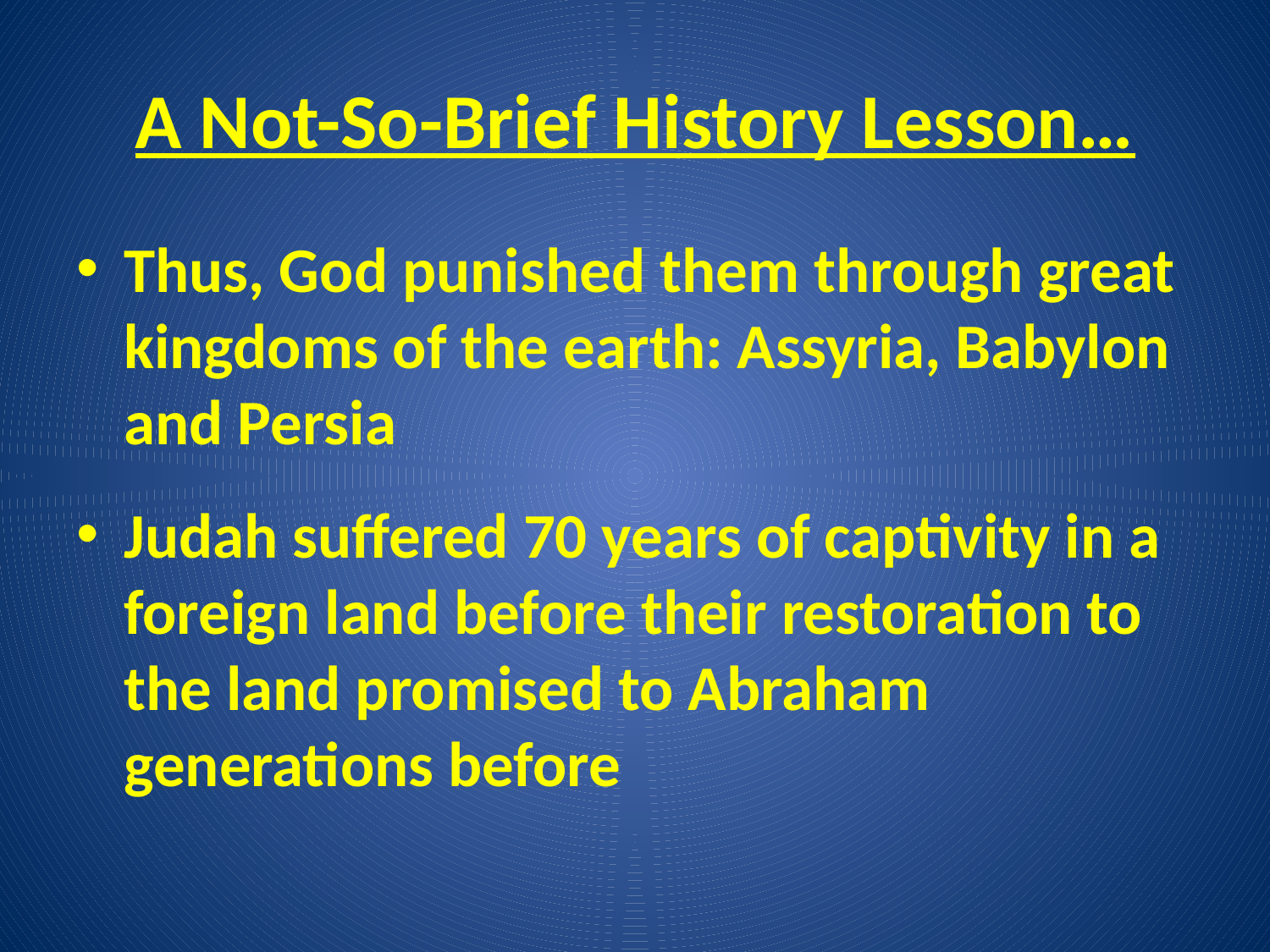

# A Not-So-Brief History Lesson…
Thus, God punished them through great kingdoms of the earth: Assyria, Babylon and Persia

Judah suffered 70 years of captivity in a foreign land before their restoration to the land promised to Abraham generations before